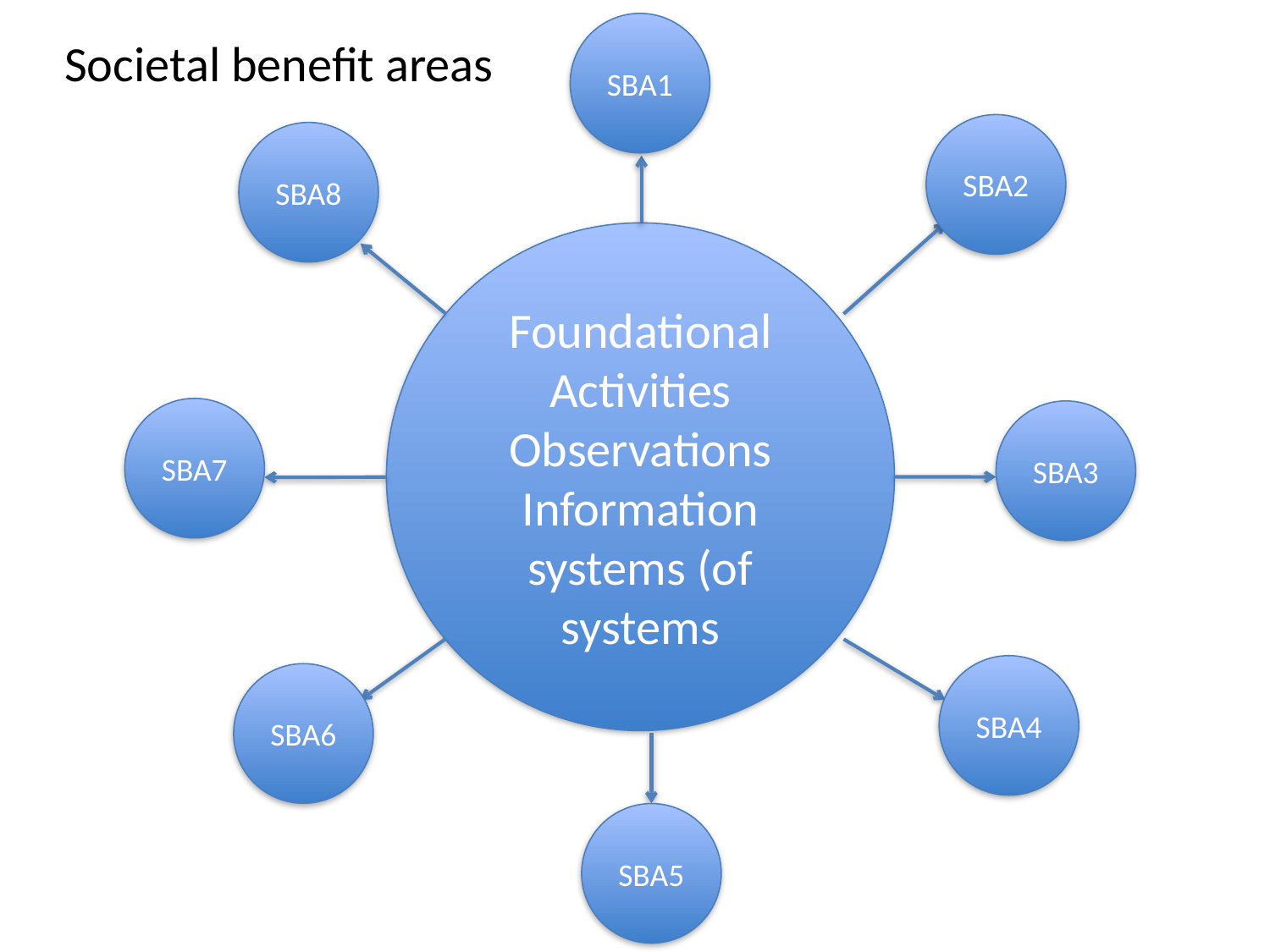

SBA1
Societal benefit areas
SBA2
SBA8
Foundational Activities
Observations
Information systems (of systems
SBA7
SBA3
SBA4
SBA6
SBA5